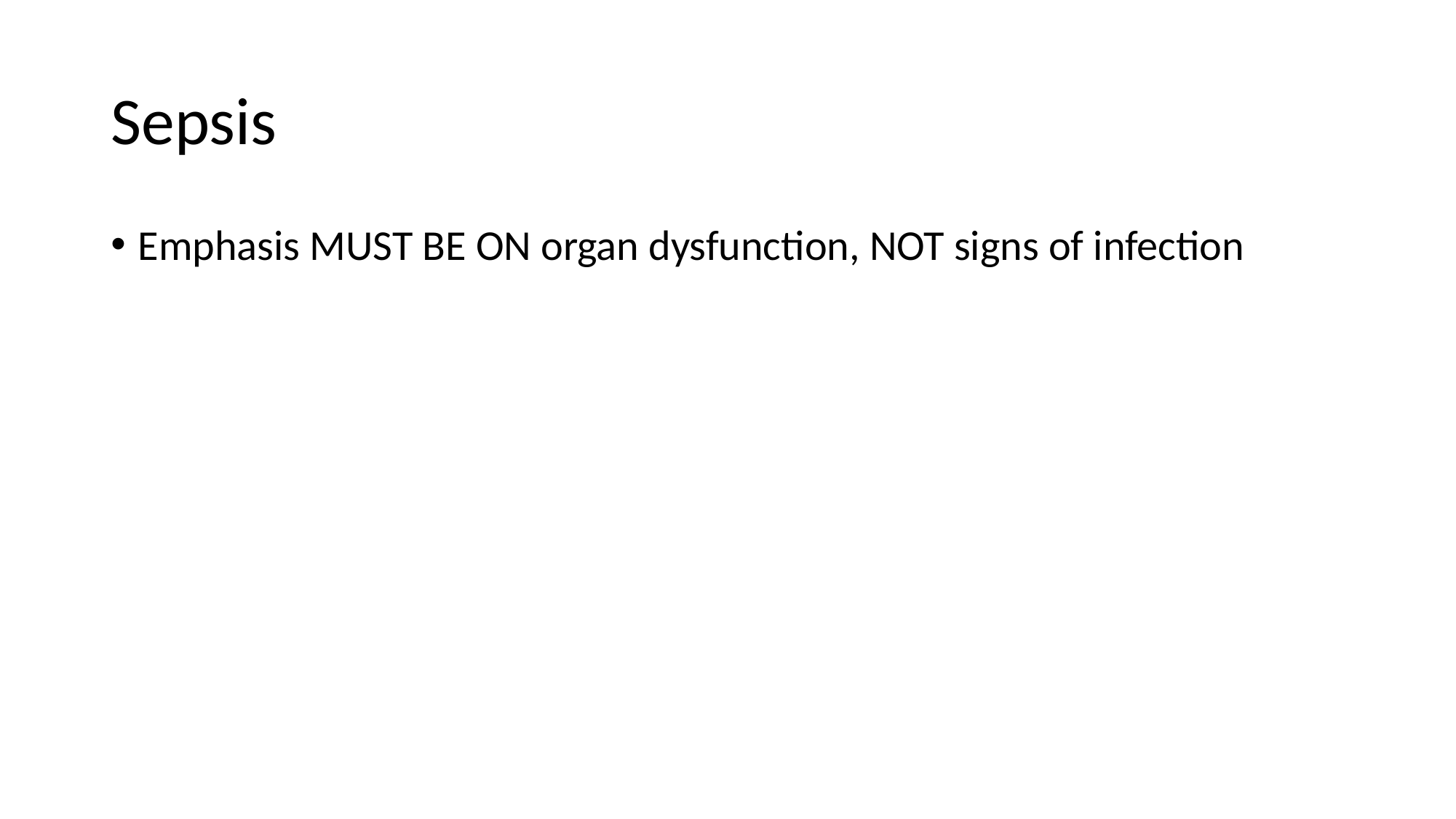

# Sepsis
Emphasis MUST BE ON organ dysfunction, NOT signs of infection